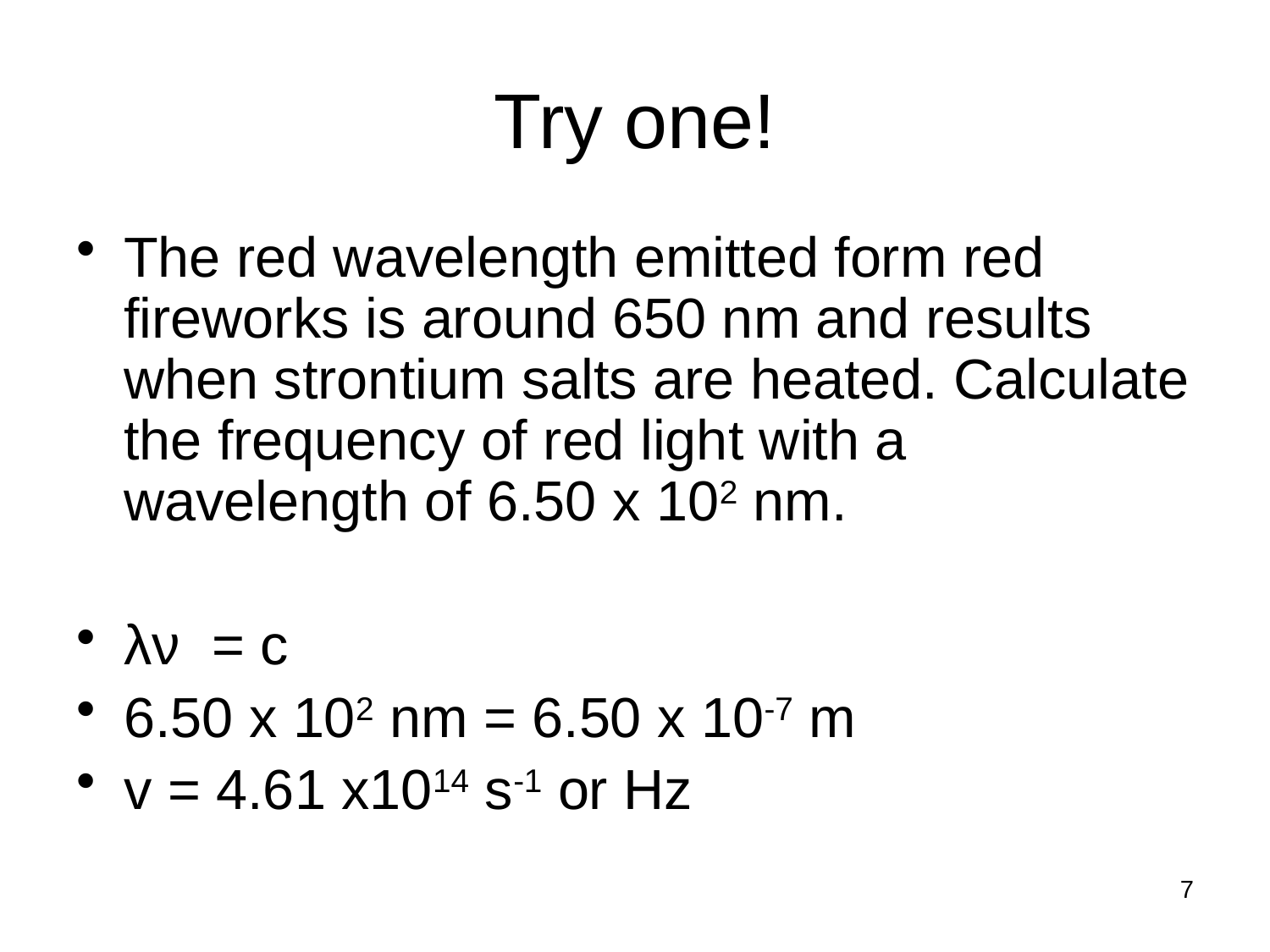

# Try one!
The red wavelength emitted form red fireworks is around 650 nm and results when strontium salts are heated. Calculate the frequency of red light with a wavelength of 6.50 x 102 nm.

λν  = c
6.50 x 102 nm = 6.50 x 10-7 m
v = 4.61 x1014 s-1 or Hz

7